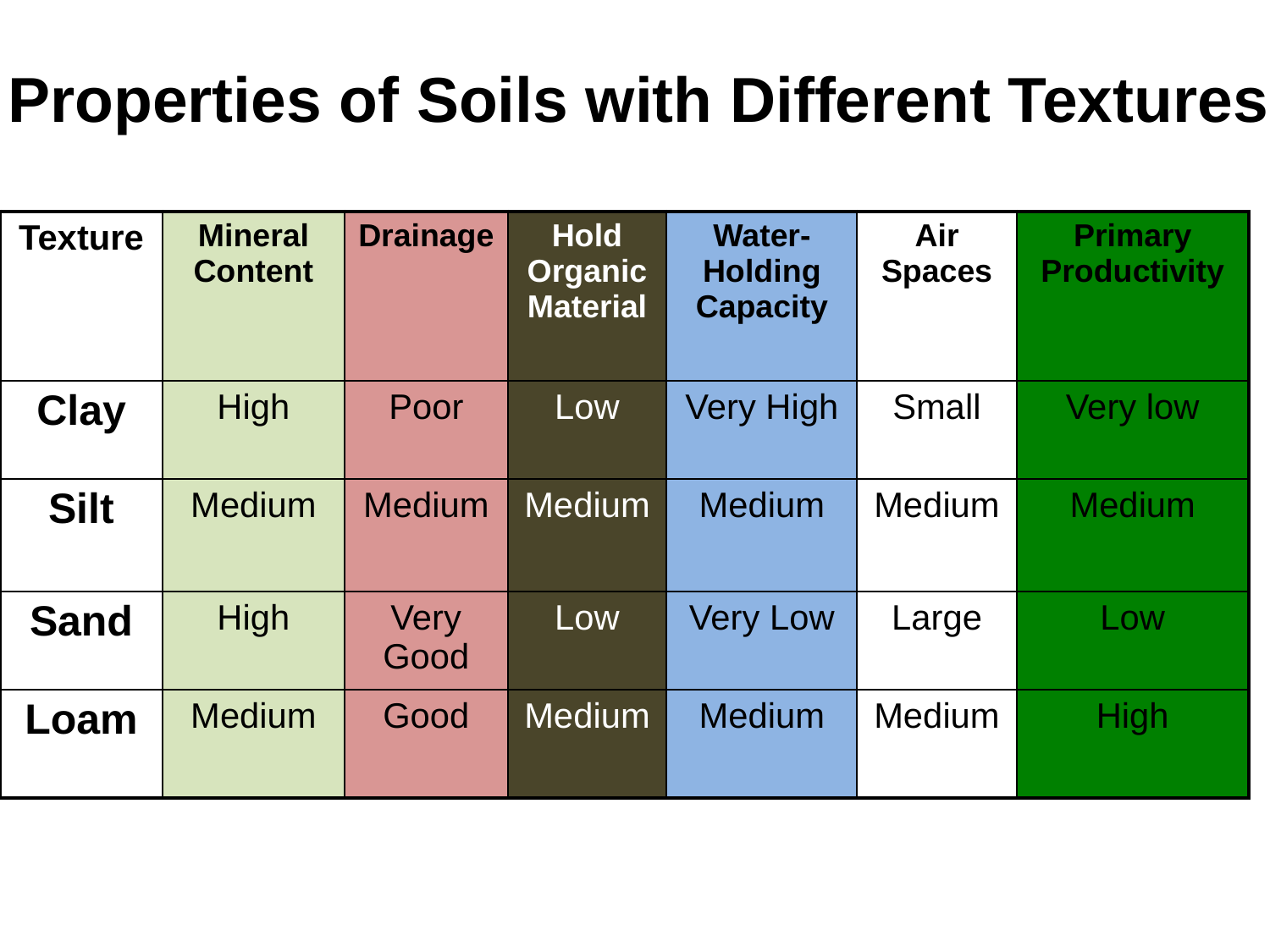

Properties of Soils with Different Textures
| Texture | Mineral Content | Drainage | Hold Organic Material | Water-Holding Capacity | Air Spaces | Primary Productivity |
| --- | --- | --- | --- | --- | --- | --- |
| Clay | High | Poor | Low | Very High | Small | Very low |
| Silt | Medium | Medium | Medium | Medium | Medium | Medium |
| Sand | High | Very Good | Low | Very Low | Large | Low |
| Loam | Medium | Good | Medium | Medium | Medium | High |